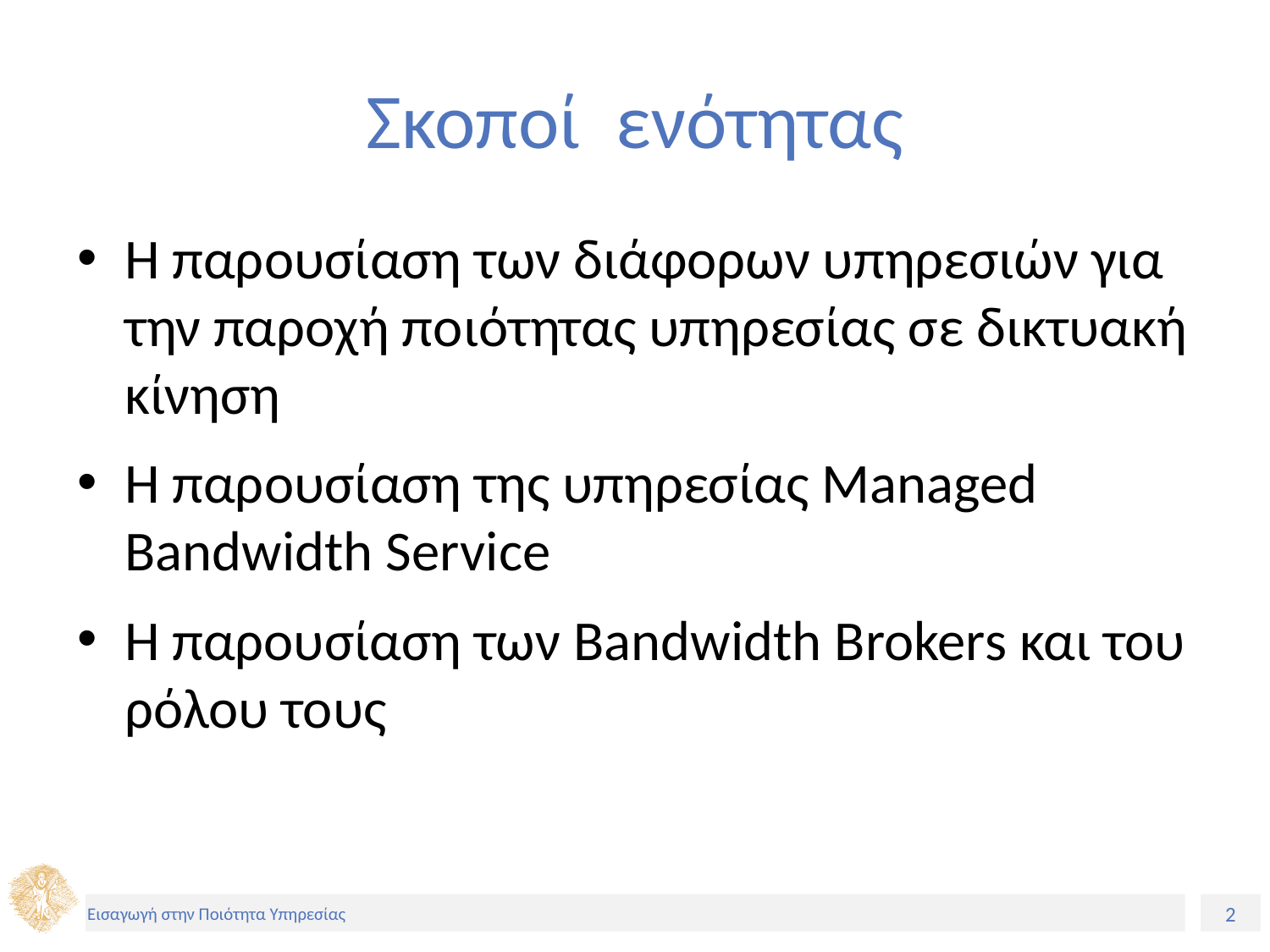

# Σκοποί  ενότητας
Η παρουσίαση των διάφορων υπηρεσιών για την παροχή ποιότητας υπηρεσίας σε δικτυακή κίνηση
Η παρουσίαση της υπηρεσίας Managed Bandwidth Service
H παρουσίαση των Bandwidth Brokers και του ρόλου τους